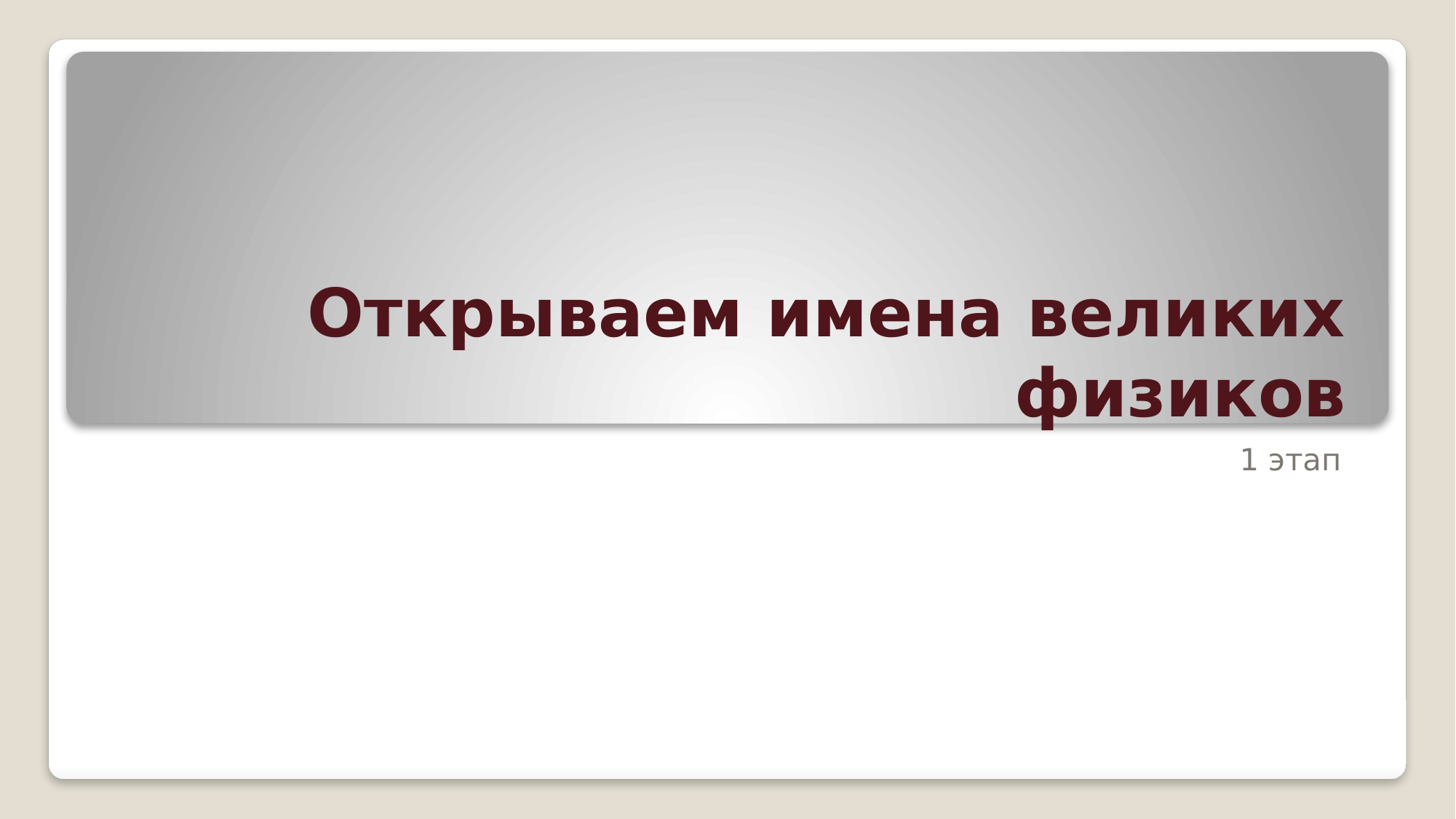

# Открываем имена великих физиков
1 этап